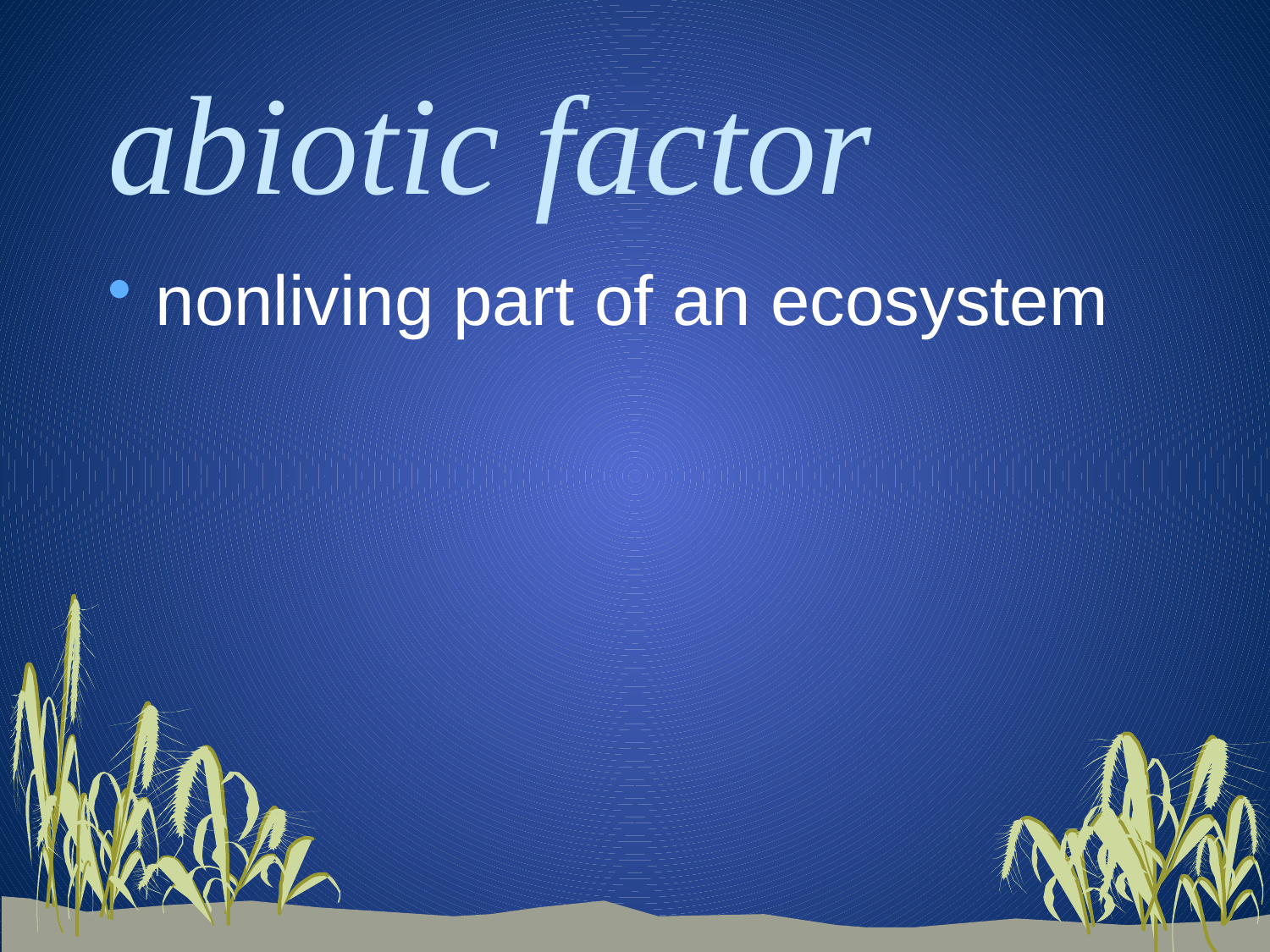

# abiotic factor
nonliving part of an ecosystem